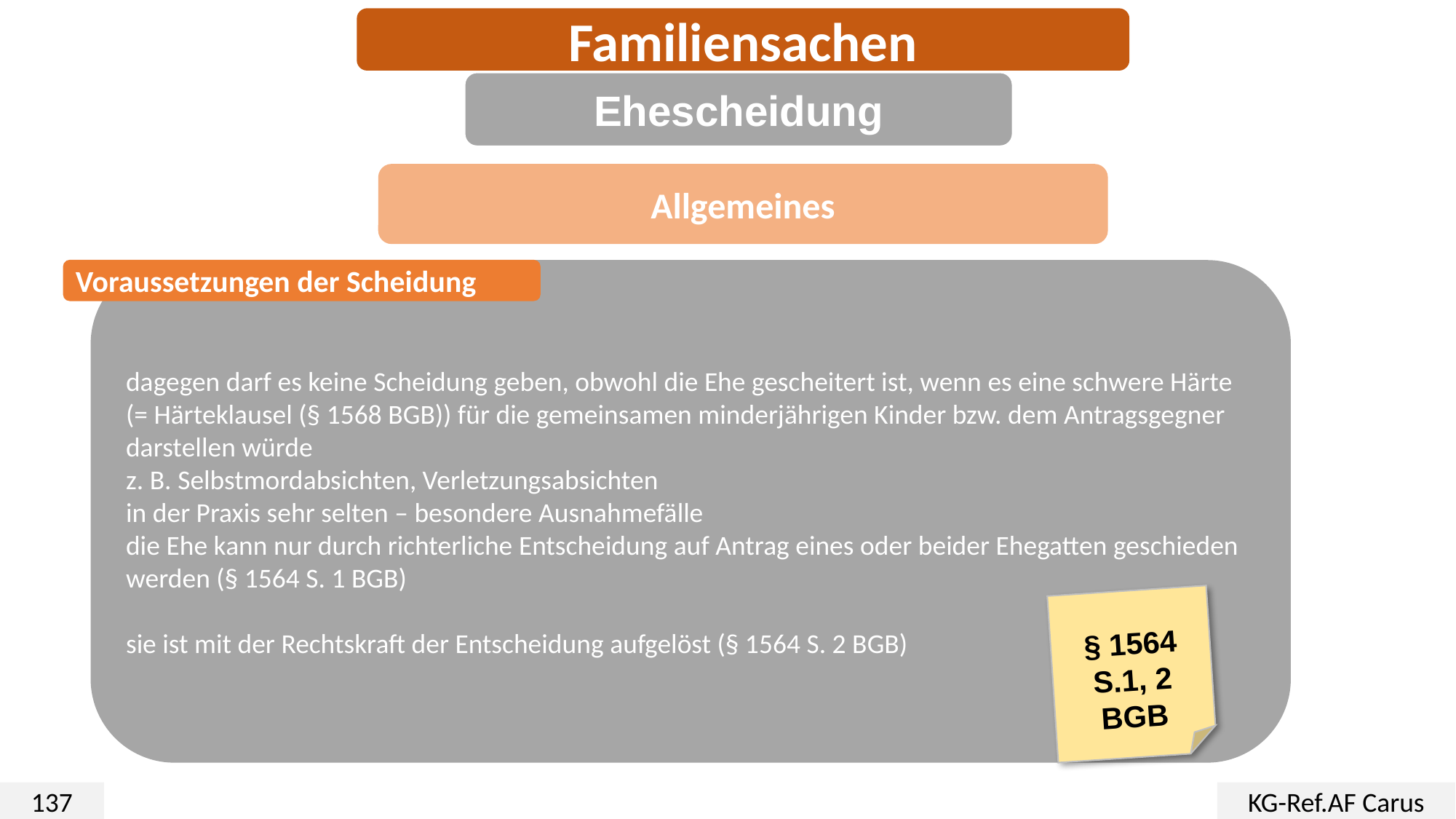

Familiensachen

Ehescheidung

Allgemeines
Voraussetzungen der Scheidung
dagegen darf es keine Scheidung geben, obwohl die Ehe gescheitert ist, wenn es eine schwere Härte (= Härteklausel (§ 1568 BGB)) für die gemeinsamen minderjährigen Kinder bzw. dem Antragsgegner darstellen würde
z. B. Selbstmordabsichten, Verletzungsabsichten
in der Praxis sehr selten – besondere Ausnahmefälle
die Ehe kann nur durch richterliche Entscheidung auf Antrag eines oder beider Ehegatten geschieden werden (§ 1564 S. 1 BGB)

sie ist mit der Rechtskraft der Entscheidung aufgelöst (§ 1564 S. 2 BGB)

§ 1564 S.1, 2 BGB
137
KG-Ref.AF Carus